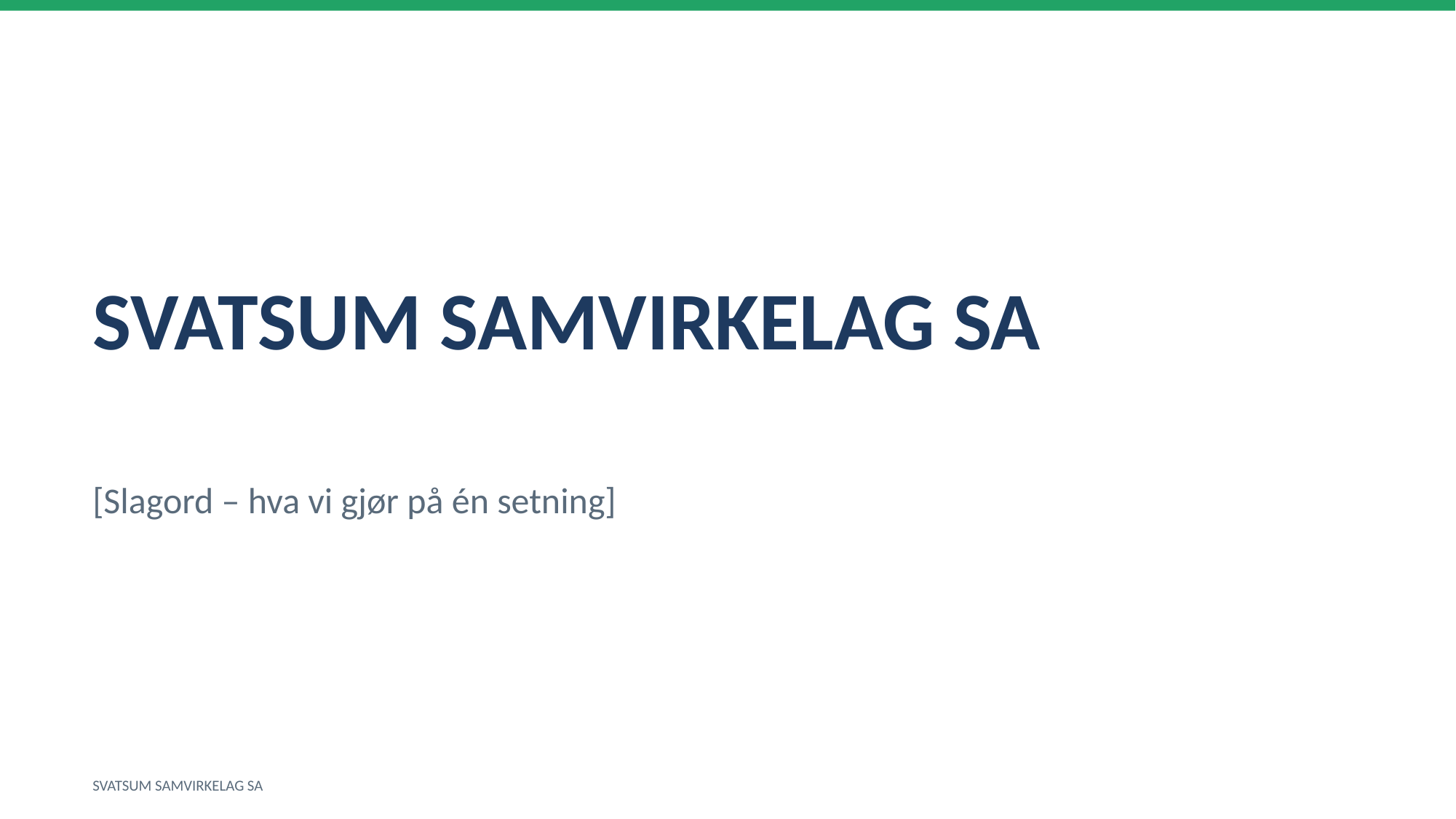

SVATSUM SAMVIRKELAG SA
[Slagord – hva vi gjør på én setning]
SVATSUM SAMVIRKELAG SA